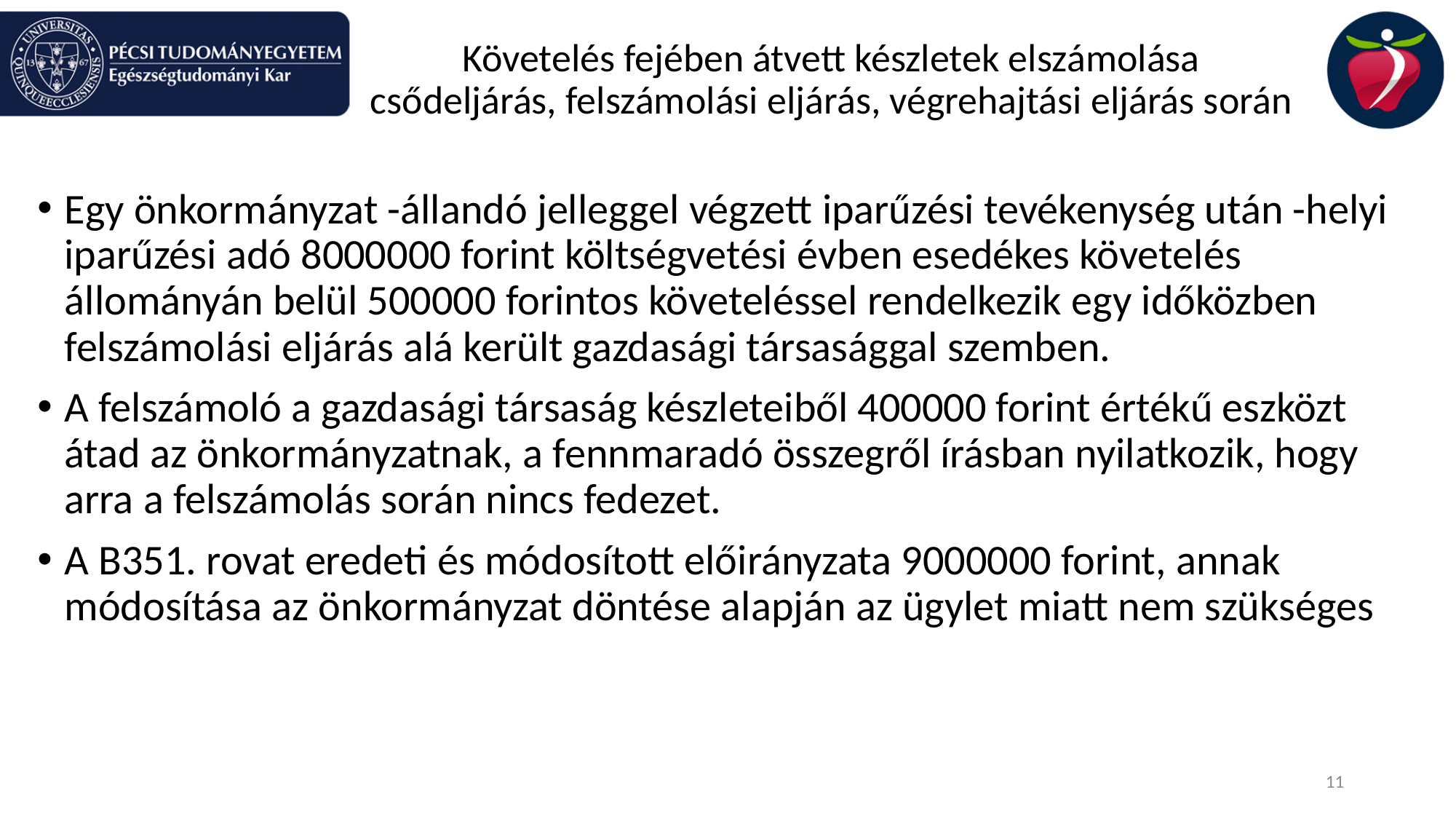

# Követelés fejében átvett készletek elszámolása csődeljárás, felszámolási eljárás, végrehajtási eljárás során
Egy önkormányzat -állandó jelleggel végzett iparűzési tevékenység után -helyi iparűzési adó 8000000 forint költségvetési évben esedékes követelés állományán belül 500000 forintos követeléssel rendelkezik egy időközben felszámolási eljárás alá került gazdasági társasággal szemben.
A felszámoló a gazdasági társaság készleteiből 400000 forint értékű eszközt átad az önkormányzatnak, a fennmaradó összegről írásban nyilatkozik, hogy arra a felszámolás során nincs fedezet.
A B351. rovat eredeti és módosított előirányzata 9000000 forint, annak módosítása az önkormányzat döntése alapján az ügylet miatt nem szükséges
11